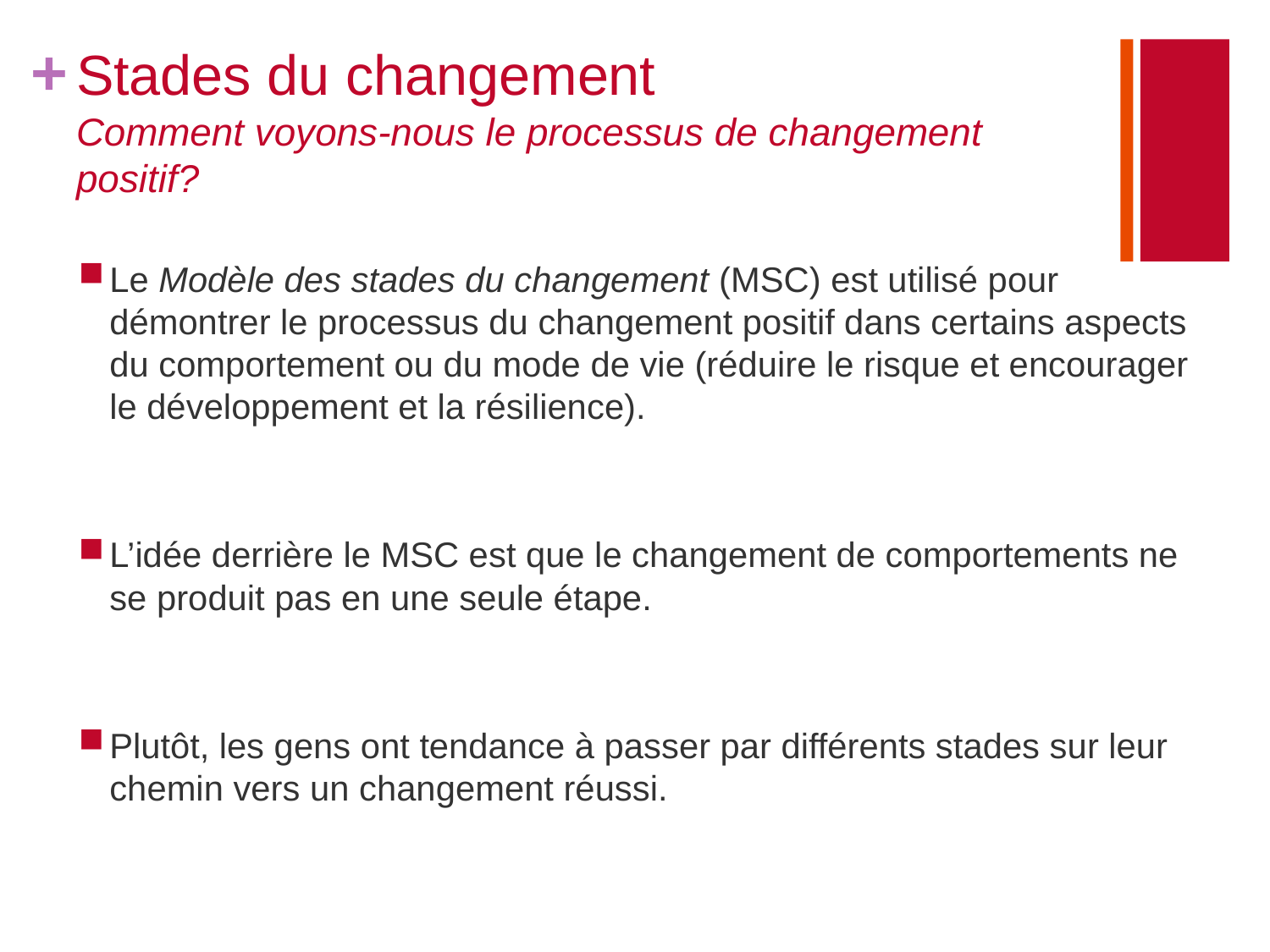

# Stades du changement Comment voyons-nous le processus de changement positif?
Le Modèle des stades du changement (MSC) est utilisé pour démontrer le processus du changement positif dans certains aspects du comportement ou du mode de vie (réduire le risque et encourager le développement et la résilience).

L’idée derrière le MSC est que le changement de comportements ne se produit pas en une seule étape.

Plutôt, les gens ont tendance à passer par différents stades sur leur chemin vers un changement réussi.